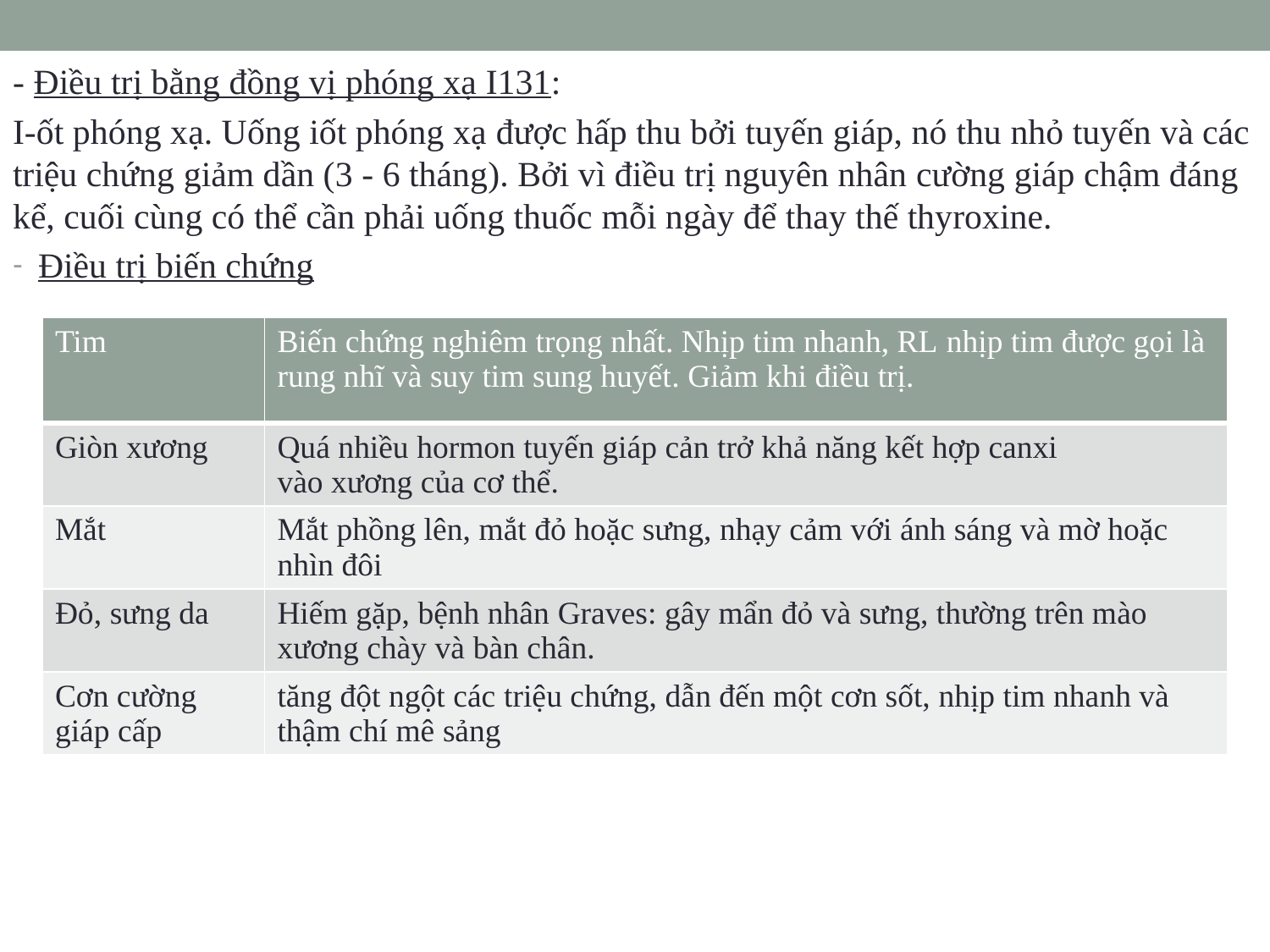

- Điều trị bằng đồng vị phóng xạ I131:
I-ốt phóng xạ. Uống iốt phóng xạ được hấp thu bởi tuyến giáp, nó thu nhỏ tuyến và các triệu chứng giảm dần (3 - 6 tháng). Bởi vì điều trị nguyên nhân cường giáp chậm đáng kể, cuối cùng có thể cần phải uống thuốc mỗi ngày để thay thế thyroxine.
Điều trị biến chứng

| Tim | Biến chứng nghiêm trọng nhất. Nhịp tim nhanh, RL nhịp tim được gọi là rung nhĩ và suy tim sung huyết. Giảm khi điều trị. |
| --- | --- |
| Giòn xương | Quá nhiều hormon tuyến giáp cản trở khả năng kết hợp canxi vào xương của cơ thể. |
| Mắt | Mắt phồng lên, mắt đỏ hoặc sưng, nhạy cảm với ánh sáng và mờ hoặc nhìn đôi |
| Đỏ, sưng da | Hiếm gặp, bệnh nhân Graves: gây mẩn đỏ và sưng, thường trên mào xương chày và bàn chân. |
| Cơn cường giáp cấp | tăng đột ngột các triệu chứng, dẫn đến một cơn sốt, nhịp tim nhanh và thậm chí mê sảng |